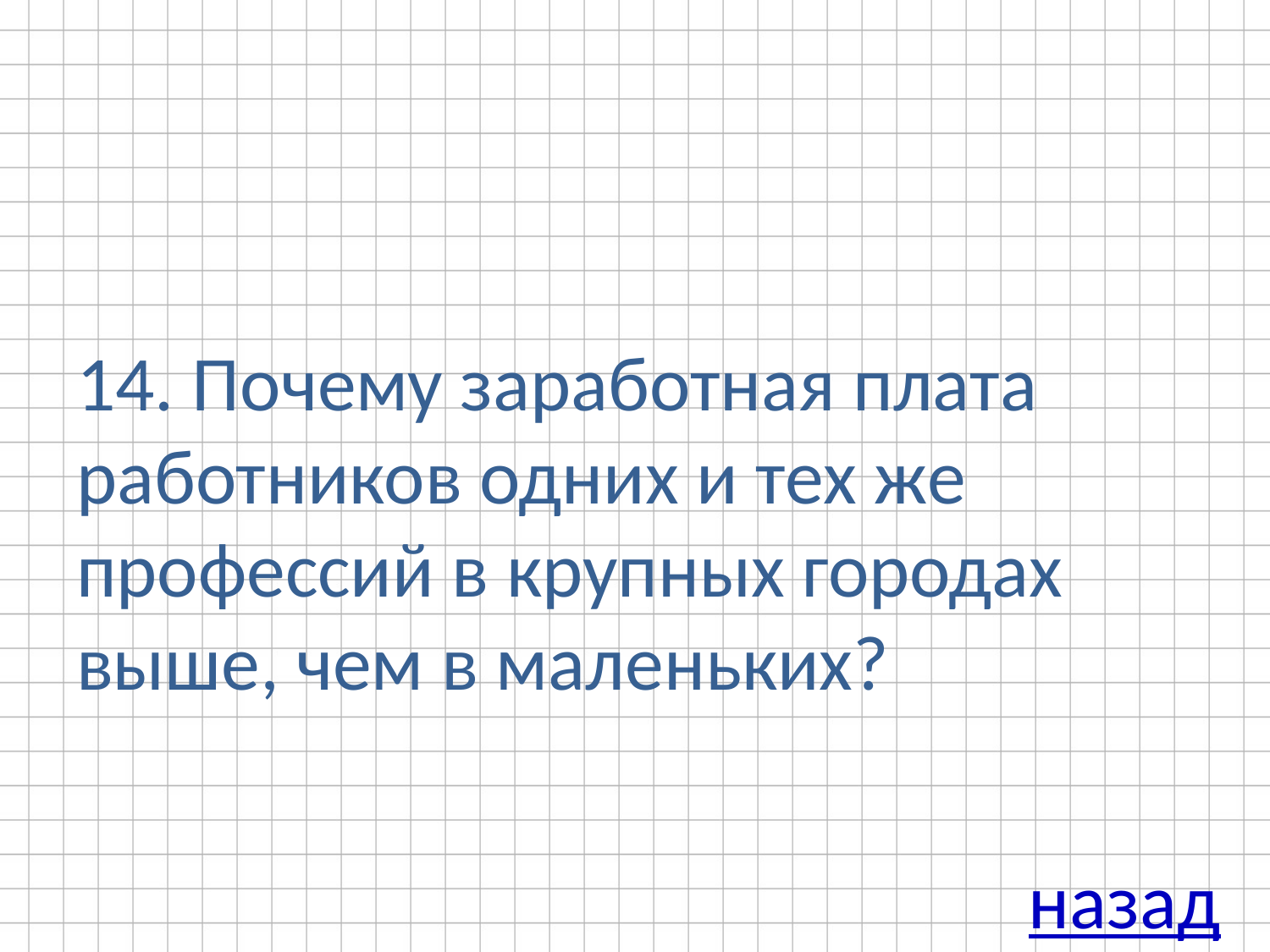

# 14. Почему заработная плата работников одних и тех же профессий в крупных городах выше, чем в маленьких?
назад